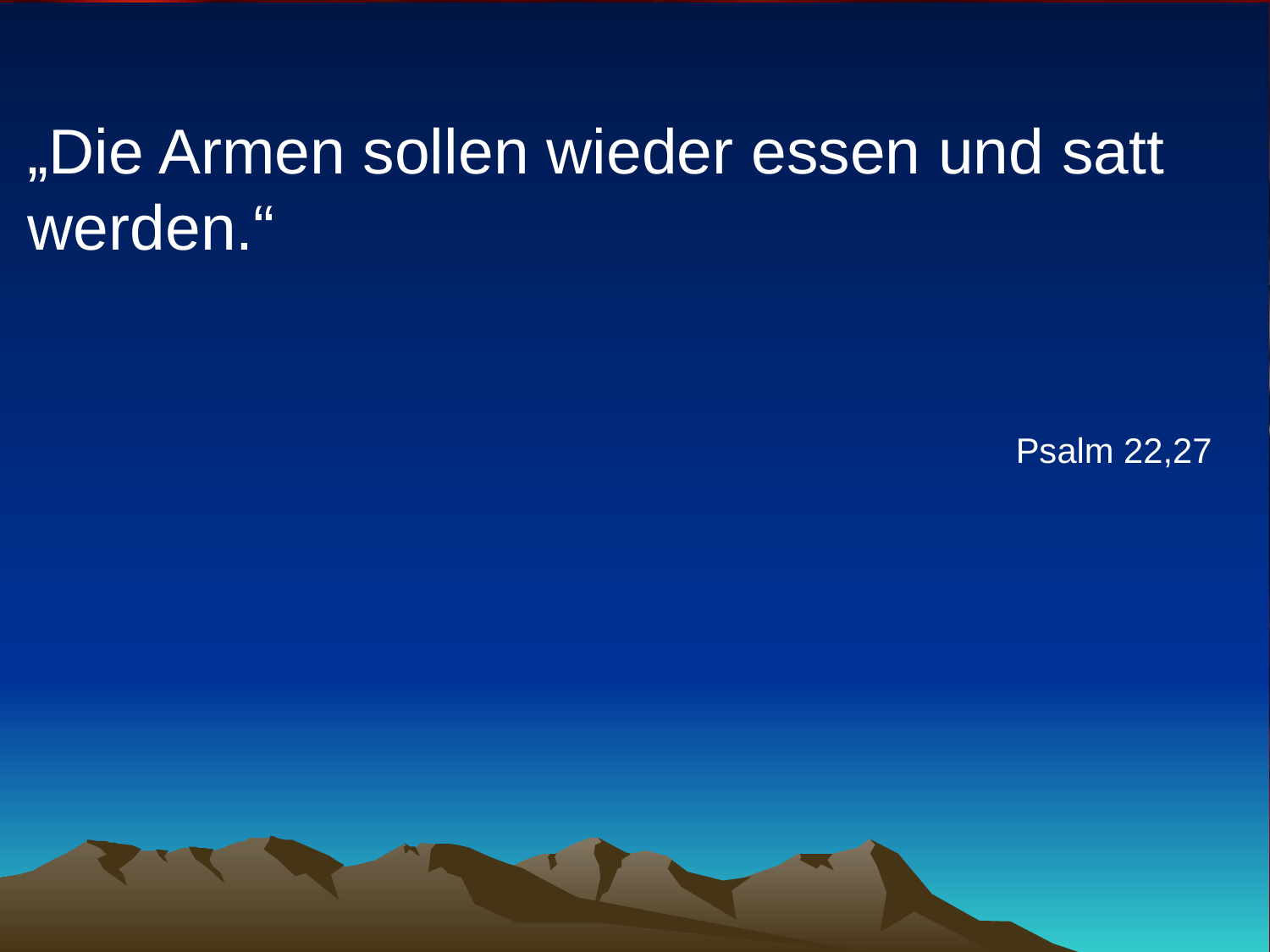

# „Die Armen sollen wieder essen und satt werden.“
Psalm 22,27